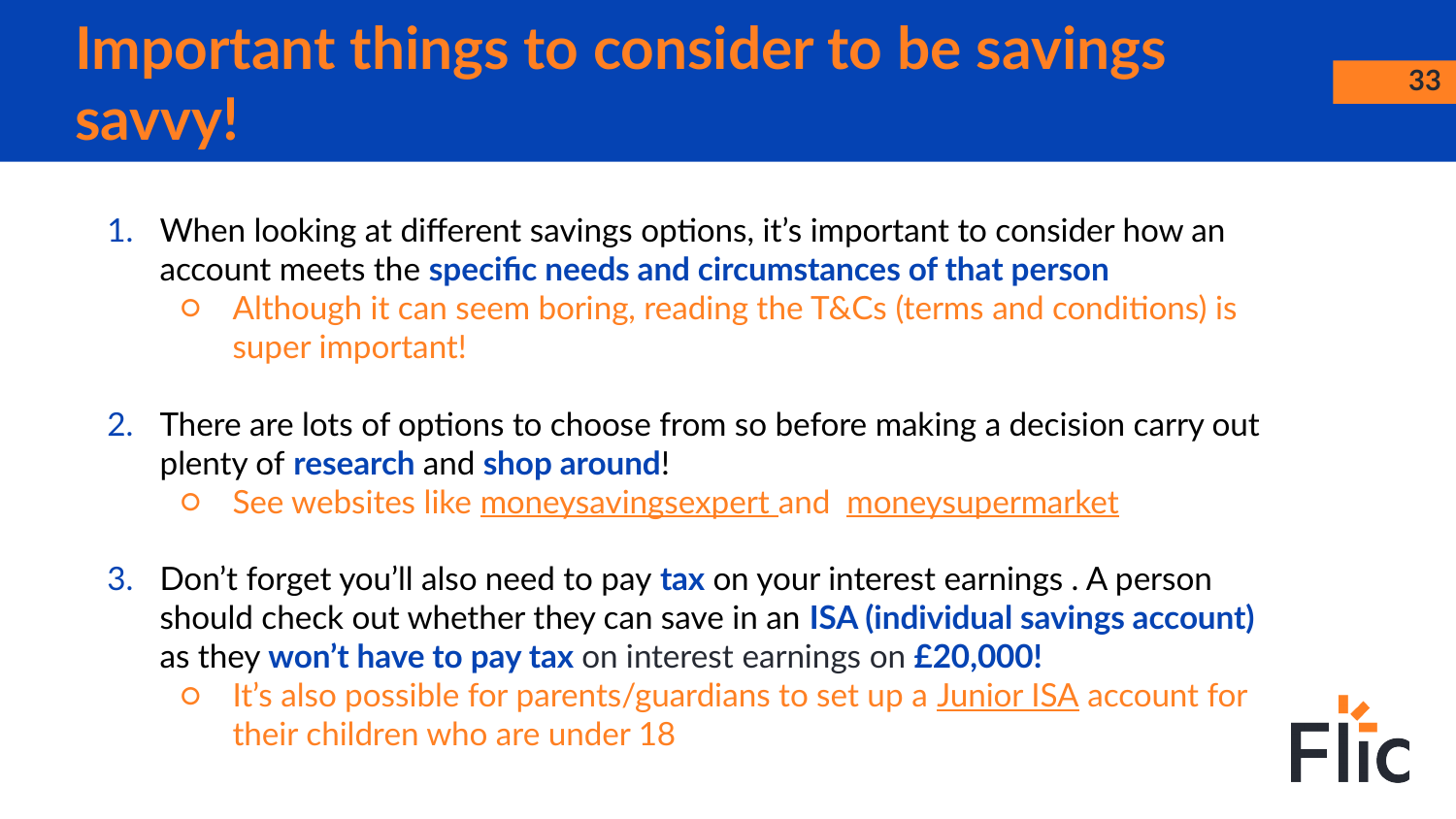

# Important things to consider to be savings savvy!
33
When looking at different savings options, it’s important to consider how an account meets the specific needs and circumstances of that person
Although it can seem boring, reading the T&Cs (terms and conditions) is super important!

There are lots of options to choose from so before making a decision carry out plenty of research and shop around!
See websites like moneysavingsexpert and  moneysupermarket

Don’t forget you’ll also need to pay tax on your interest earnings . A person should check out whether they can save in an ISA (individual savings account) as they won’t have to pay tax on interest earnings on £20,000!
It’s also possible for parents/guardians to set up a Junior ISA account for their children who are under 18